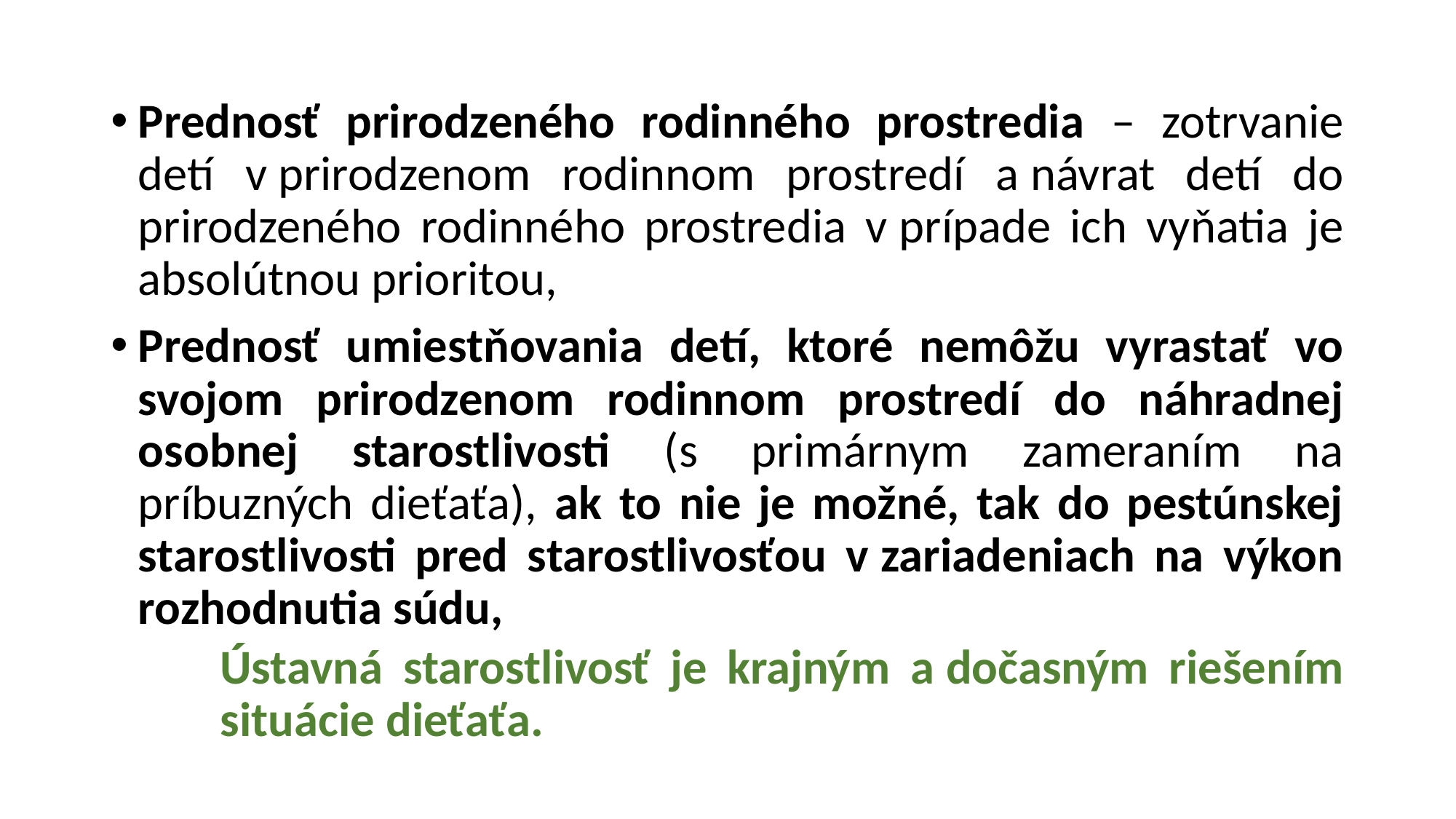

#
Prednosť prirodzeného rodinného prostredia – zotrvanie detí v prirodzenom rodinnom prostredí a návrat detí do prirodzeného rodinného prostredia v prípade ich vyňatia je absolútnou prioritou,
Prednosť umiestňovania detí, ktoré nemôžu vyrastať vo svojom prirodzenom rodinnom prostredí do náhradnej osobnej starostlivosti (s primárnym zameraním na príbuzných dieťaťa), ak to nie je možné, tak do pestúnskej starostlivosti pred starostlivosťou v zariadeniach na výkon rozhodnutia súdu,
Ústavná starostlivosť je krajným a dočasným riešením situácie dieťaťa.